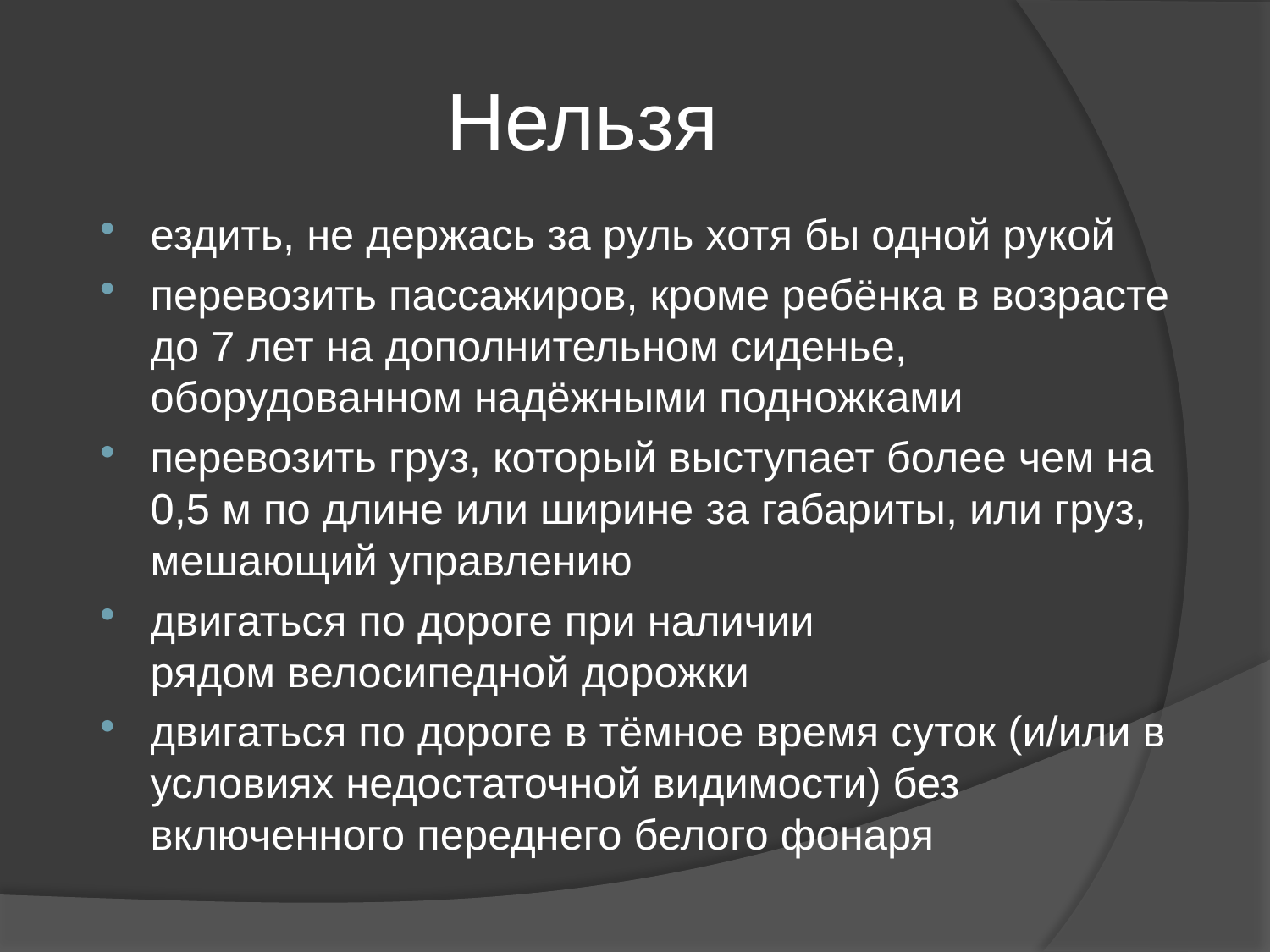

# Нельзя
ездить, не держась за руль хотя бы одной рукой
перевозить пассажиров, кроме ребёнка в возрасте до 7 лет на дополнительном сиденье, оборудованном надёжными подножками
перевозить груз, который выступает более чем на 0,5 м по длине или ширине за габариты, или груз, мешающий управлению
двигаться по дороге при наличии рядом велосипедной дорожки
двигаться по дороге в тёмное время суток (и/или в условиях недостаточной видимости) без включенного переднего белого фонаря